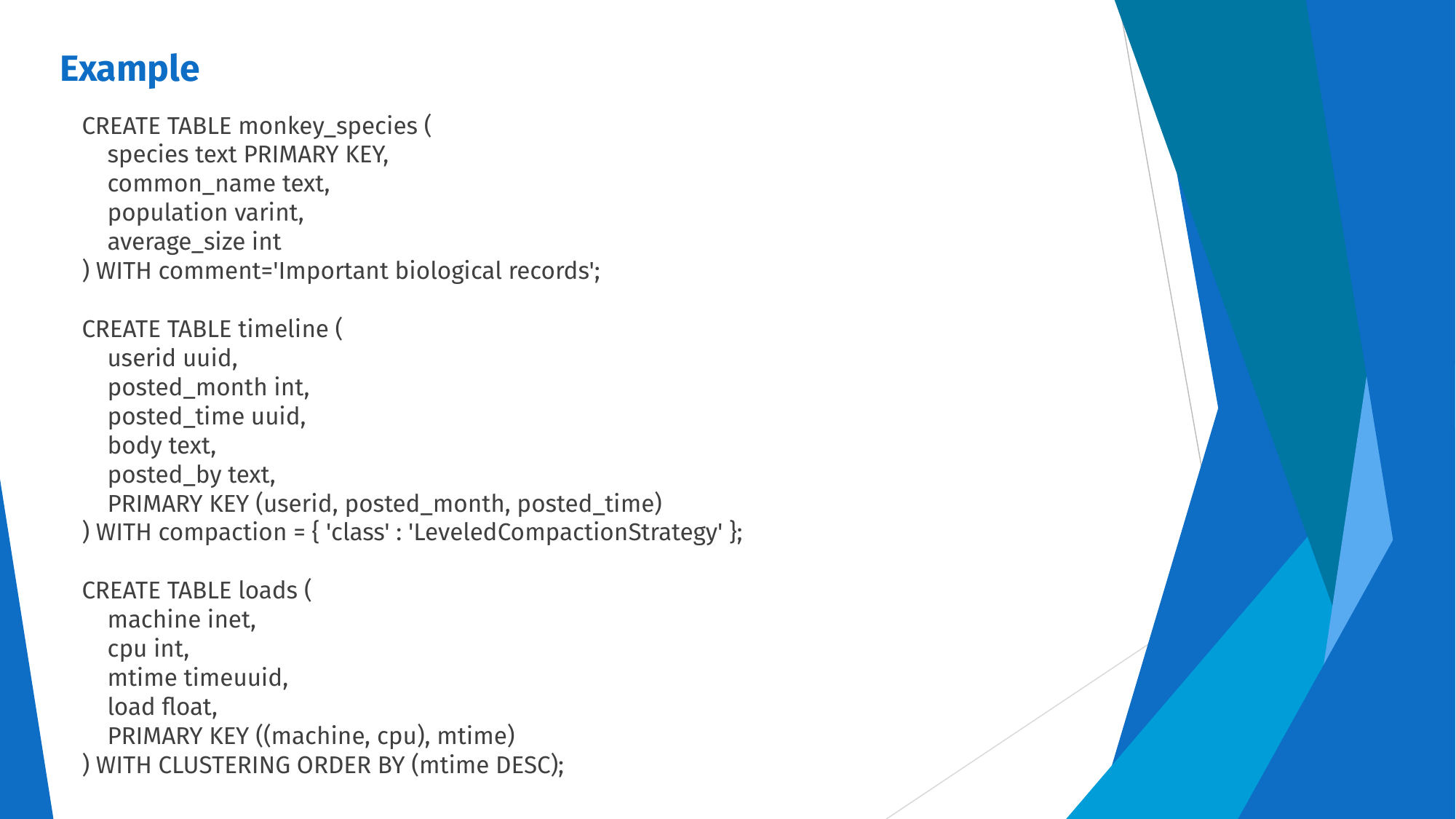

# Example
CREATE TABLE monkey_species (
    species text PRIMARY KEY,
    common_name text,
    population varint,
    average_size int
) WITH comment='Important biological records';

CREATE TABLE timeline (
    userid uuid,
    posted_month int,
    posted_time uuid,
    body text,
    posted_by text,
    PRIMARY KEY (userid, posted_month, posted_time)
) WITH compaction = { 'class' : 'LeveledCompactionStrategy' };

CREATE TABLE loads (
    machine inet,
    cpu int,
    mtime timeuuid,
    load float,
    PRIMARY KEY ((machine, cpu), mtime)
) WITH CLUSTERING ORDER BY (mtime DESC);